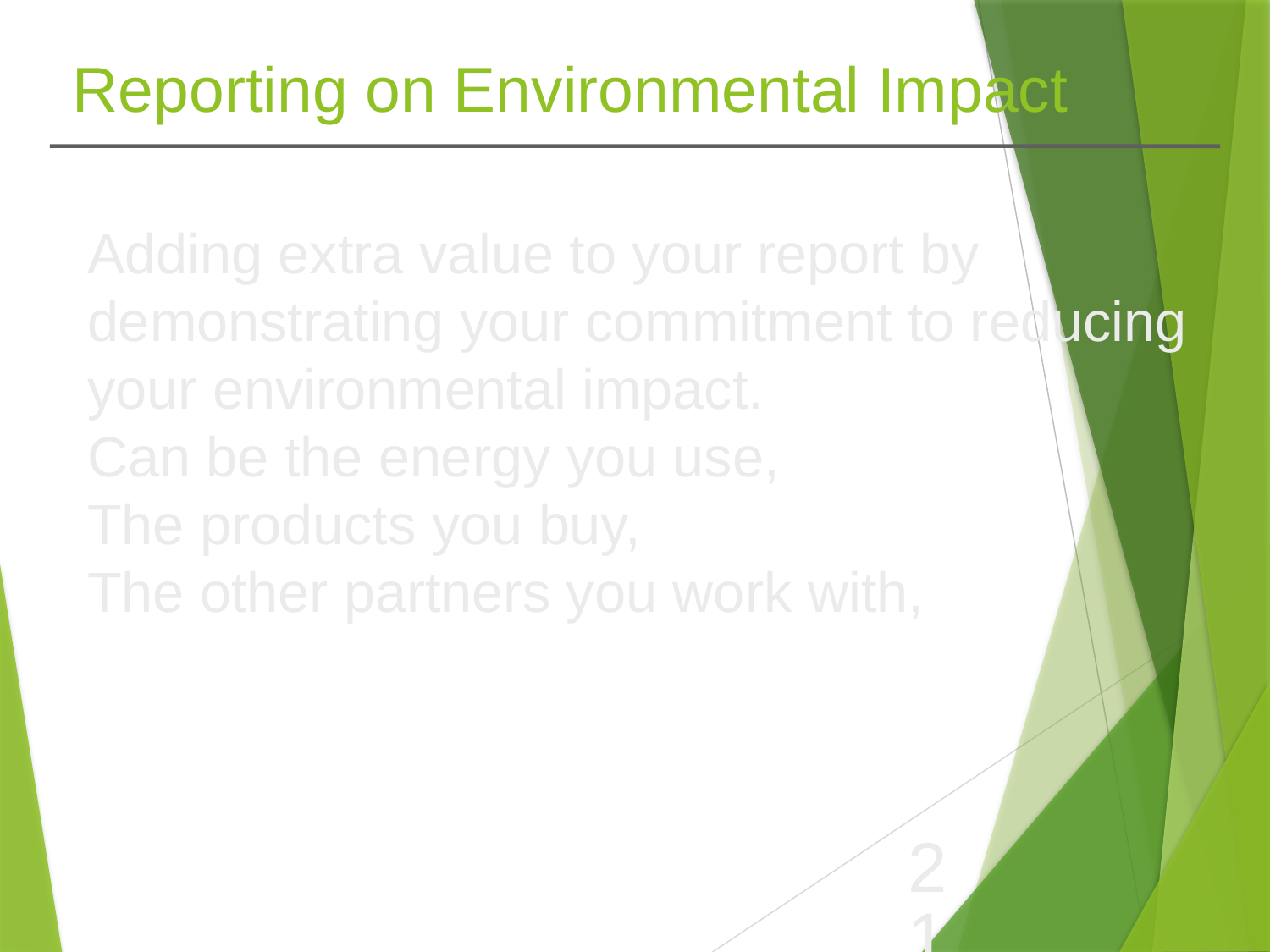

# Reporting on Environmental Impact
Adding extra value to your report by demonstrating your commitment to reducing your environmental impact.
Can be the energy you use,
The products you buy,
The other partners you work with,

21